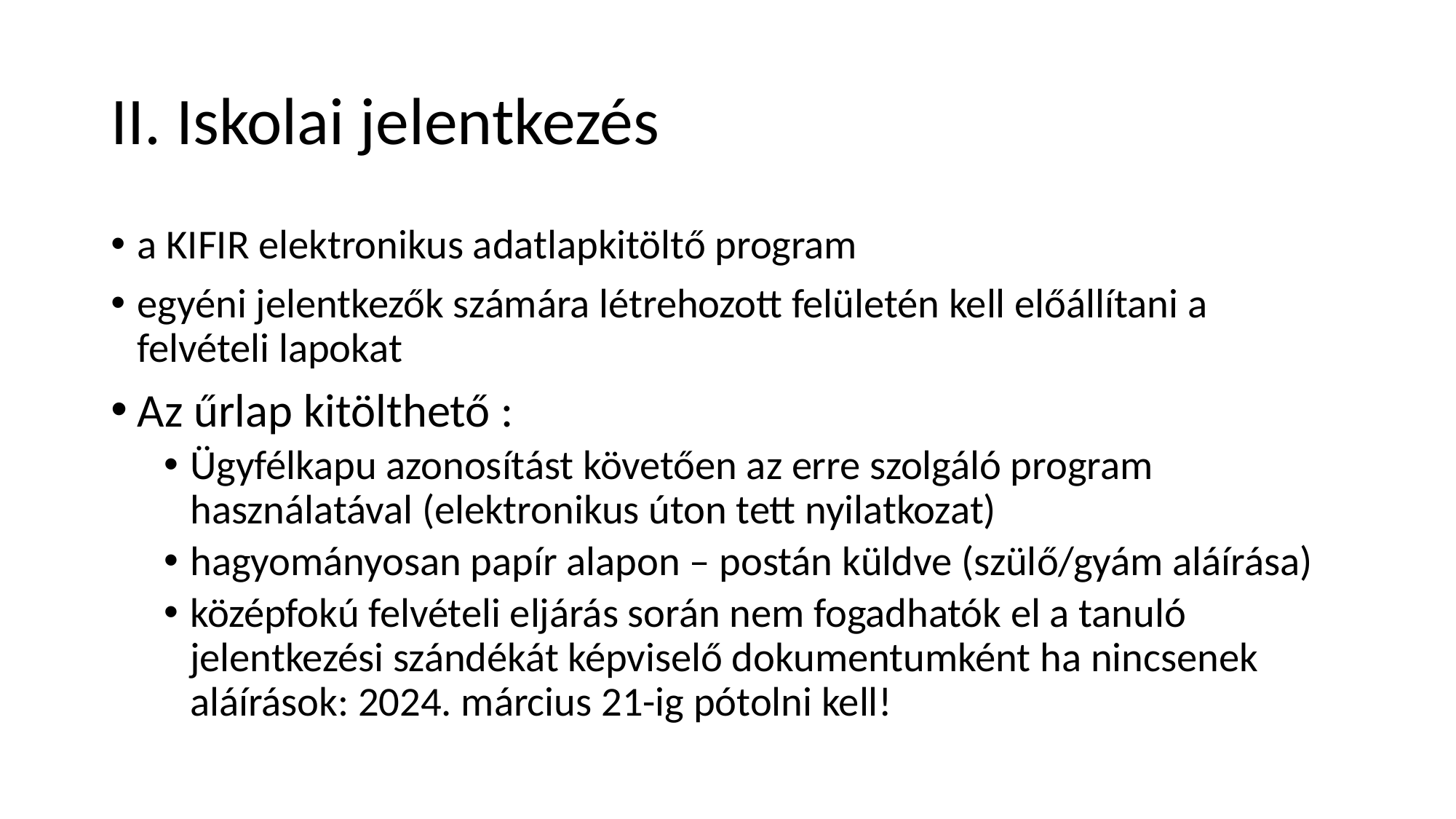

# II. Iskolai jelentkezés
a KIFIR elektronikus adatlapkitöltő program
egyéni jelentkezők számára létrehozott felületén kell előállítani a felvételi lapokat
Az űrlap kitölthető :
Ügyfélkapu azonosítást követően az erre szolgáló program használatával (elektronikus úton tett nyilatkozat)
hagyományosan papír alapon – postán küldve (szülő/gyám aláírása)
középfokú felvételi eljárás során nem fogadhatók el a tanuló jelentkezési szándékát képviselő dokumentumként ha nincsenek aláírások: 2024. március 21-ig pótolni kell!